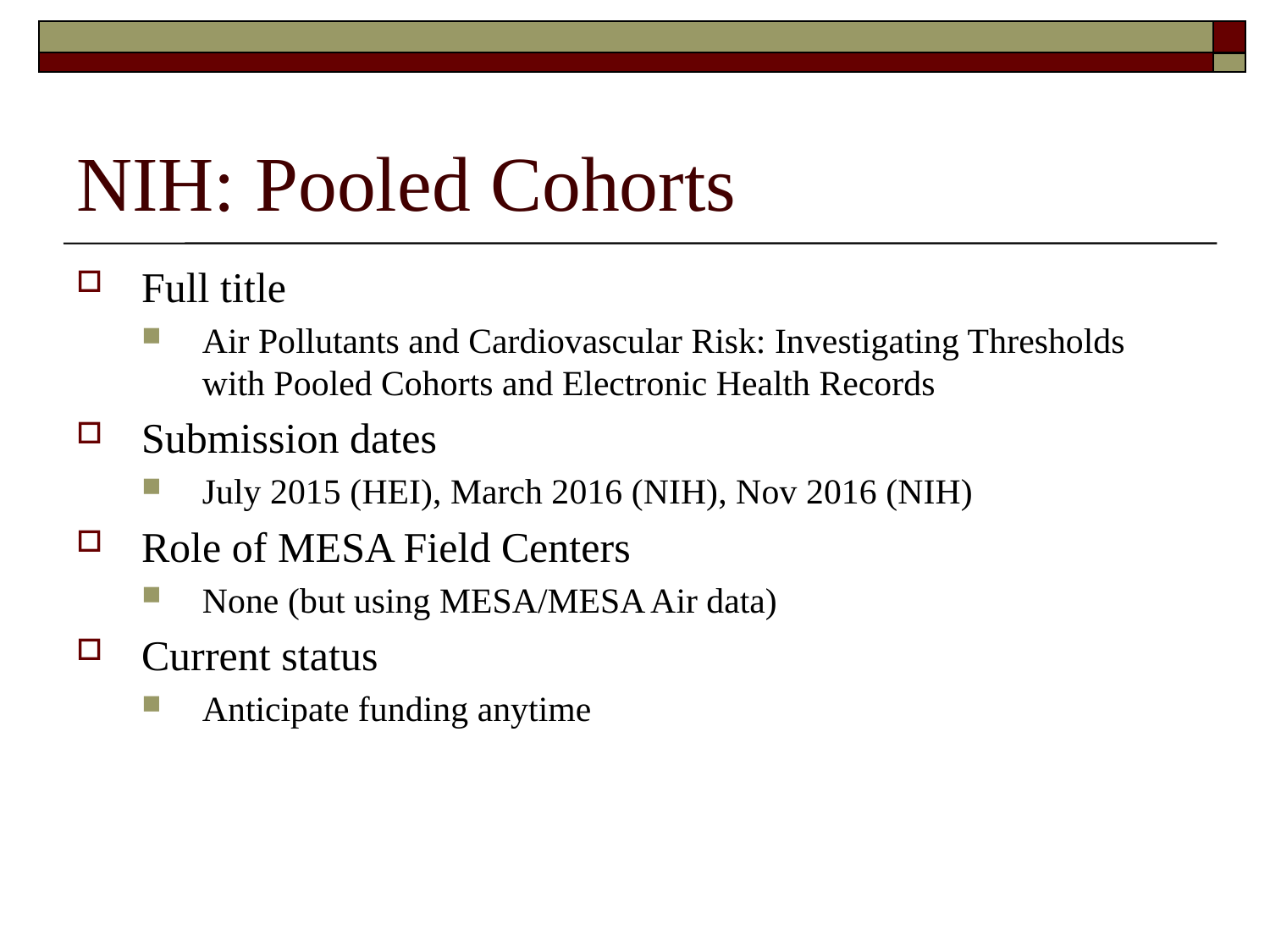

# NIH: Pooled Cohorts
Full title
Air Pollutants and Cardiovascular Risk: Investigating Thresholds with Pooled Cohorts and Electronic Health Records
Submission dates
July 2015 (HEI), March 2016 (NIH), Nov 2016 (NIH)
Role of MESA Field Centers
None (but using MESA/MESA Air data)
Current status
Anticipate funding anytime